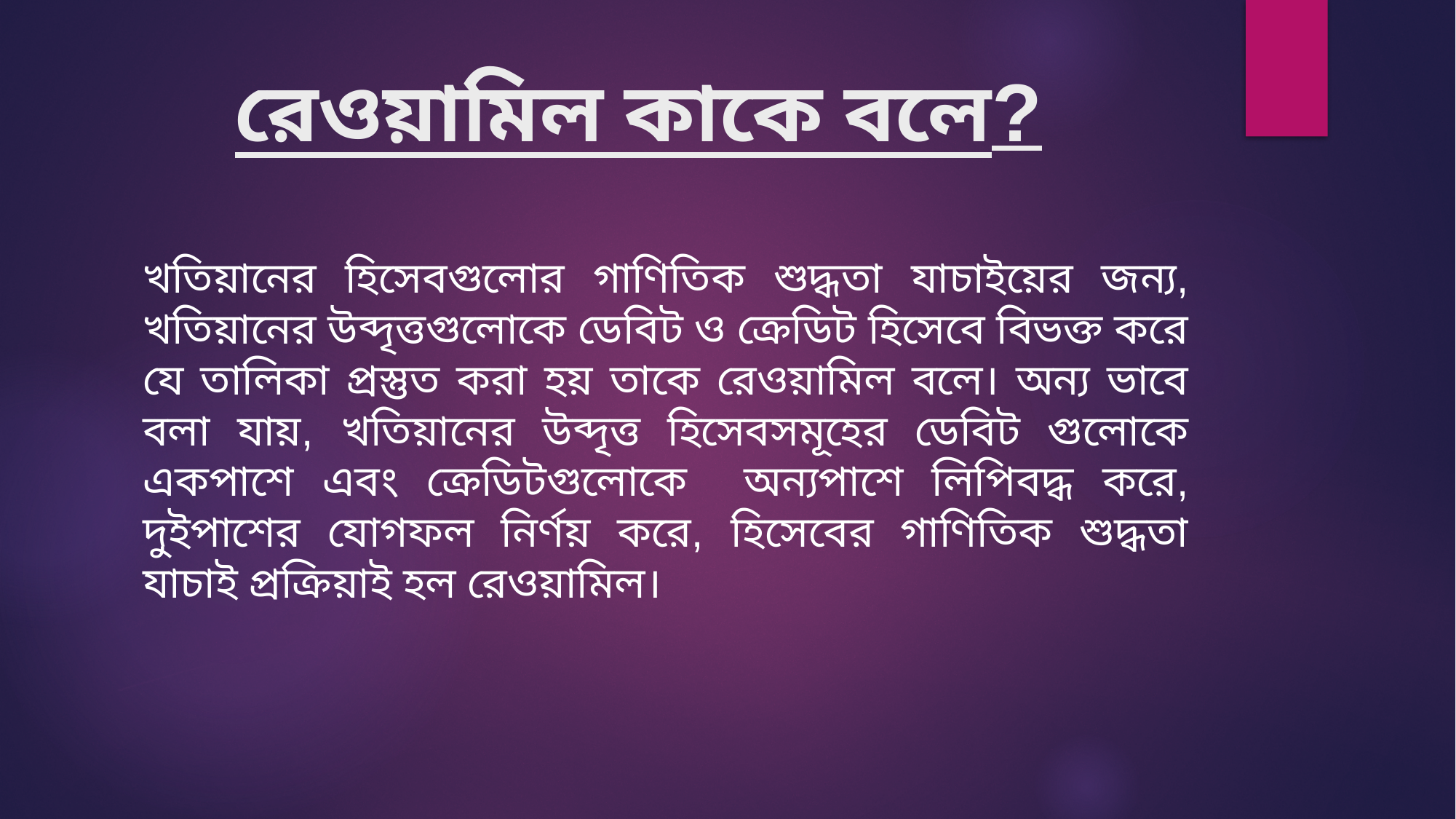

# রেওয়ামিল কাকে বলে?
খতিয়ানের হিসেবগুলোর গাণিতিক শুদ্ধতা যাচাইয়ের জন্য, খতিয়ানের উব্দৃত্তগুলোকে ডেবিট ও ক্রেডিট হিসেবে বিভক্ত করে যে তালিকা প্রস্তুত করা হয় তাকে রেওয়ামিল বলে। অন্য ভাবে বলা যায়, খতিয়ানের উব্দৃত্ত হিসেবসমূহের ডেবিট গুলোকে একপাশে এবং ক্রেডিটগুলোকে  অন্যপাশে লিপিবদ্ধ করে, দুইপাশের যোগফল নির্ণয় করে, হিসেবের গাণিতিক শুদ্ধতা যাচাই প্রক্রিয়াই হল রেওয়ামিল।